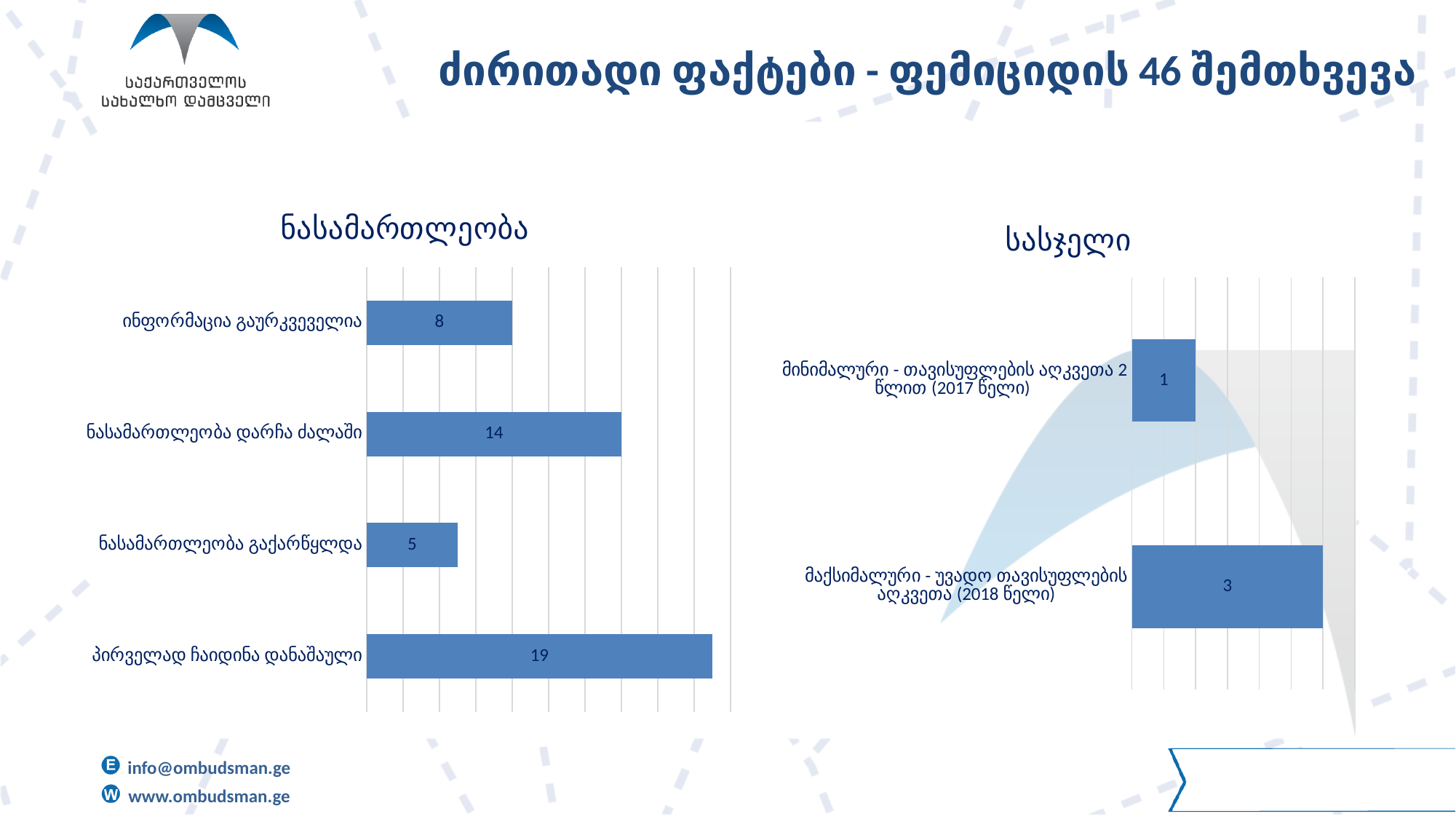

# ძირითადი ფაქტები - ფემიციდის 46 შემთხვევა

### Chart: ნასამართლეობა

| Category |  |
|---|---|
| პირველად ჩაიდინა დანაშაული | 19.0 |
| ნასამართლეობა გაქარწყლდა | 5.0 |
| ნასამართლეობა დარჩა ძალაში | 14.0 |
| ინფორმაცია გაურკვეველია | 8.0 |

### Chart: სასჯელი

| Category |  |
|---|---|
| მაქსიმალური - უვადო თავისუფლების აღკვეთა (2018 წელი) | 3.0 |
| მინიმალური - თავისუფლების აღკვეთა 2 წლით (2017 წელი)  | 1.0 |